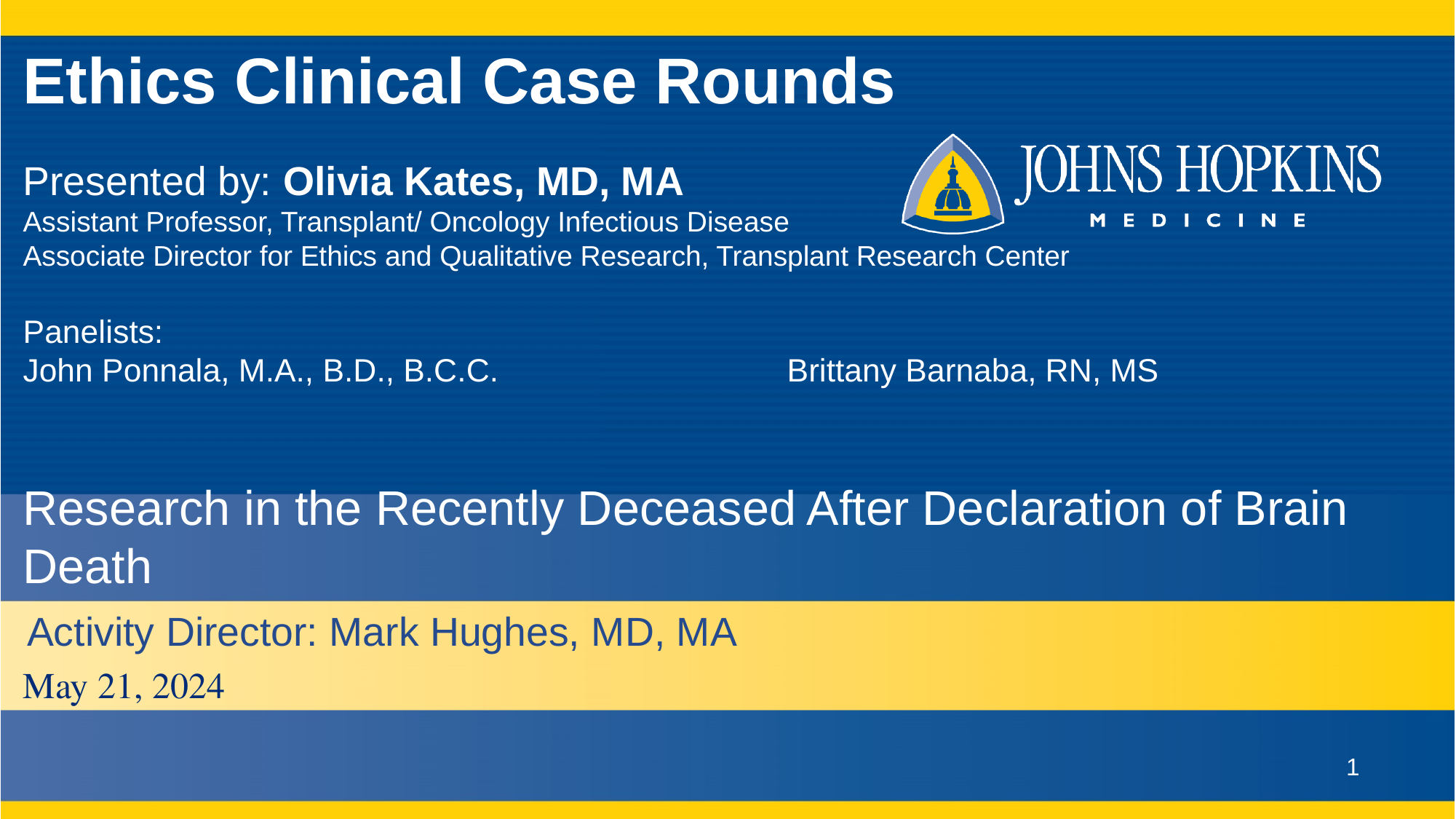

# Ethics Clinical Case Rounds Presented by: Olivia Kates, MD, MA Assistant Professor, Transplant/ Oncology Infectious Disease Associate Director for Ethics and Qualitative Research, Transplant Research Center Panelists: John Ponnala, M.A., B.D., B.C.C.			Brittany Barnaba, RN, MS
Research in the Recently Deceased After Declaration of Brain Death
Activity Director: Mark Hughes, MD, MA
May 21, 2024
1